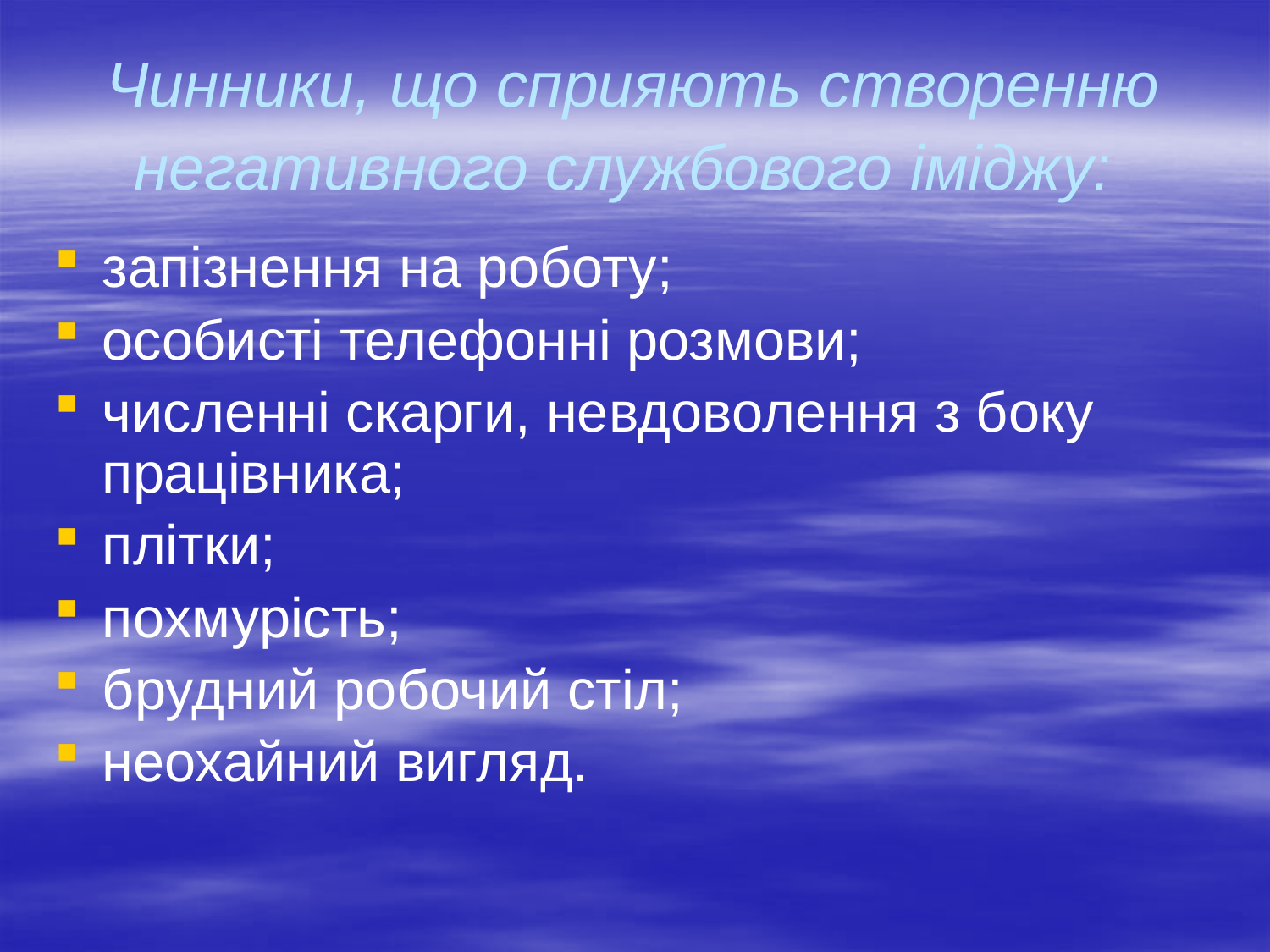

# Чинники, що сприяють створенню негативного службового іміджу:
запізнення на роботу;
особисті телефонні розмови;
численні скарги, невдоволення з боку працівника;
плітки;
похмурість;
брудний робочий стіл;
неохайний вигляд.